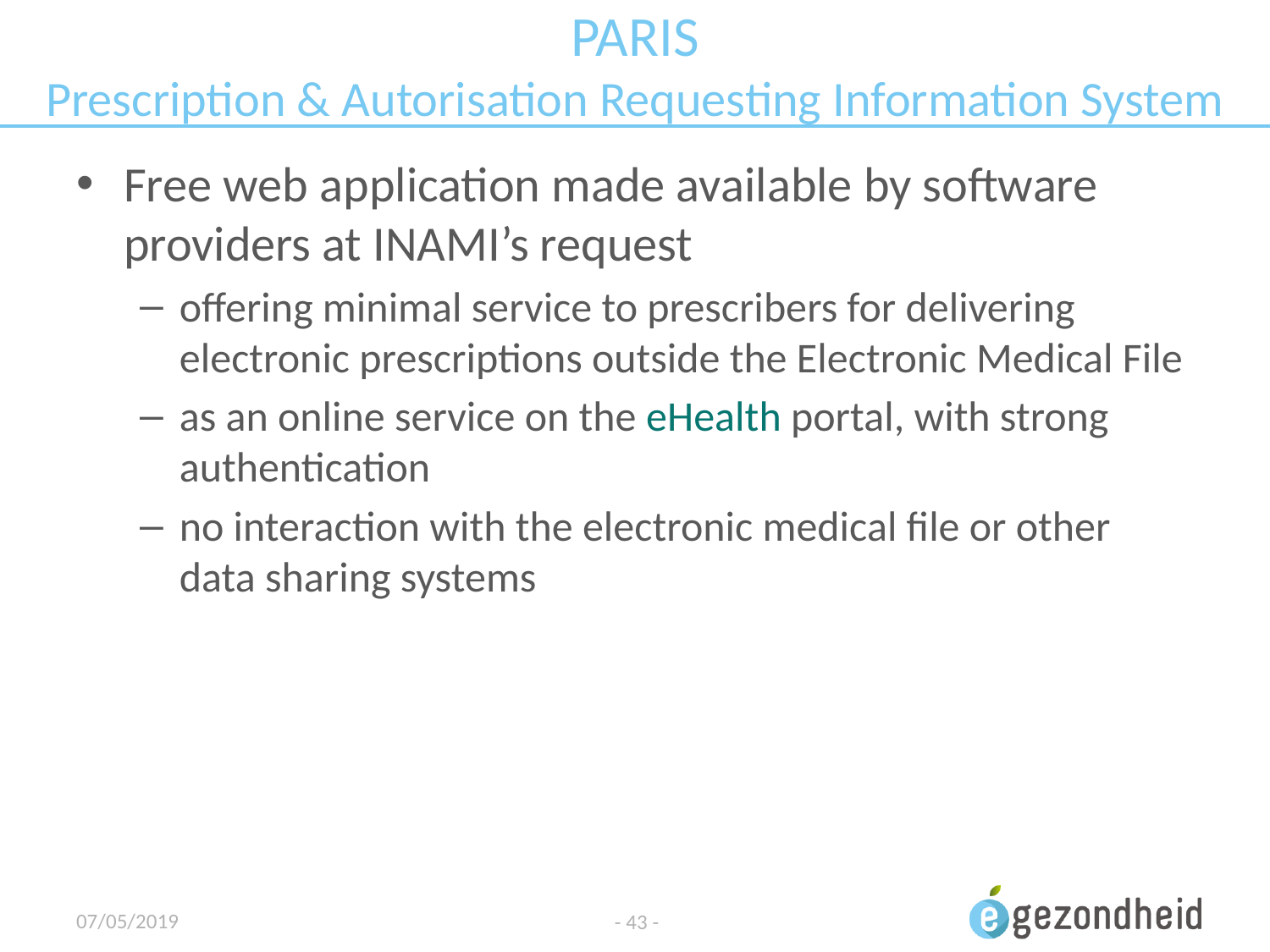

# PARIS Prescription & Autorisation Requesting Information System
Free web application made available by software providers at INAMI’s request
offering minimal service to prescribers for delivering electronic prescriptions outside the Electronic Medical File
as an online service on the eHealth portal, with strong authentication
no interaction with the electronic medical file or other data sharing systems
07/05/2019
- 43 -